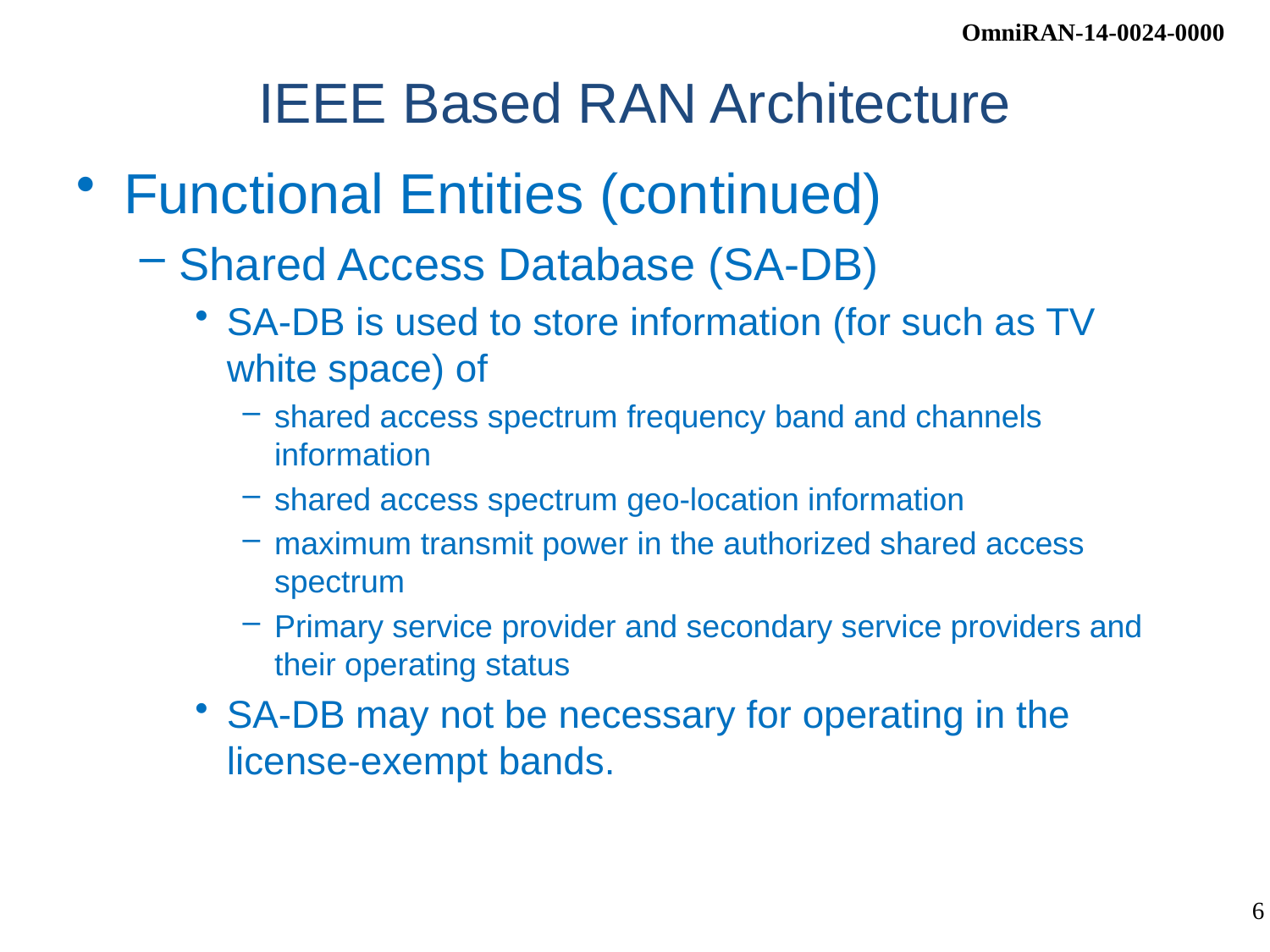

# IEEE Based RAN Architecture
Functional Entities (continued)
Shared Access Database (SA-DB)
SA-DB is used to store information (for such as TV white space) of
shared access spectrum frequency band and channels information
shared access spectrum geo-location information
maximum transmit power in the authorized shared access spectrum
Primary service provider and secondary service providers and their operating status
SA-DB may not be necessary for operating in the license-exempt bands.